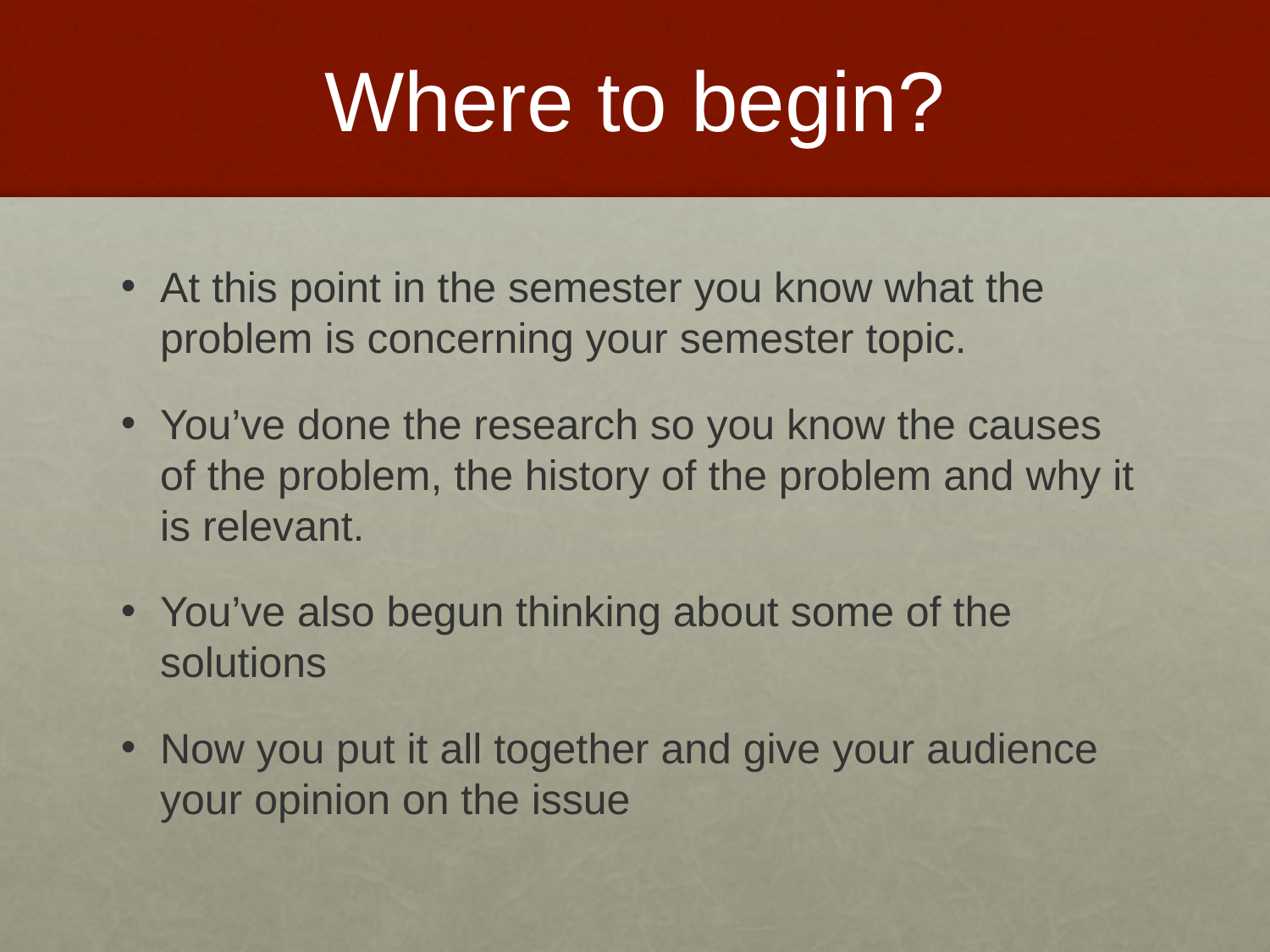

# Where to begin?
At this point in the semester you know what the problem is concerning your semester topic.
You’ve done the research so you know the causes of the problem, the history of the problem and why it is relevant.
You’ve also begun thinking about some of the solutions
Now you put it all together and give your audience your opinion on the issue